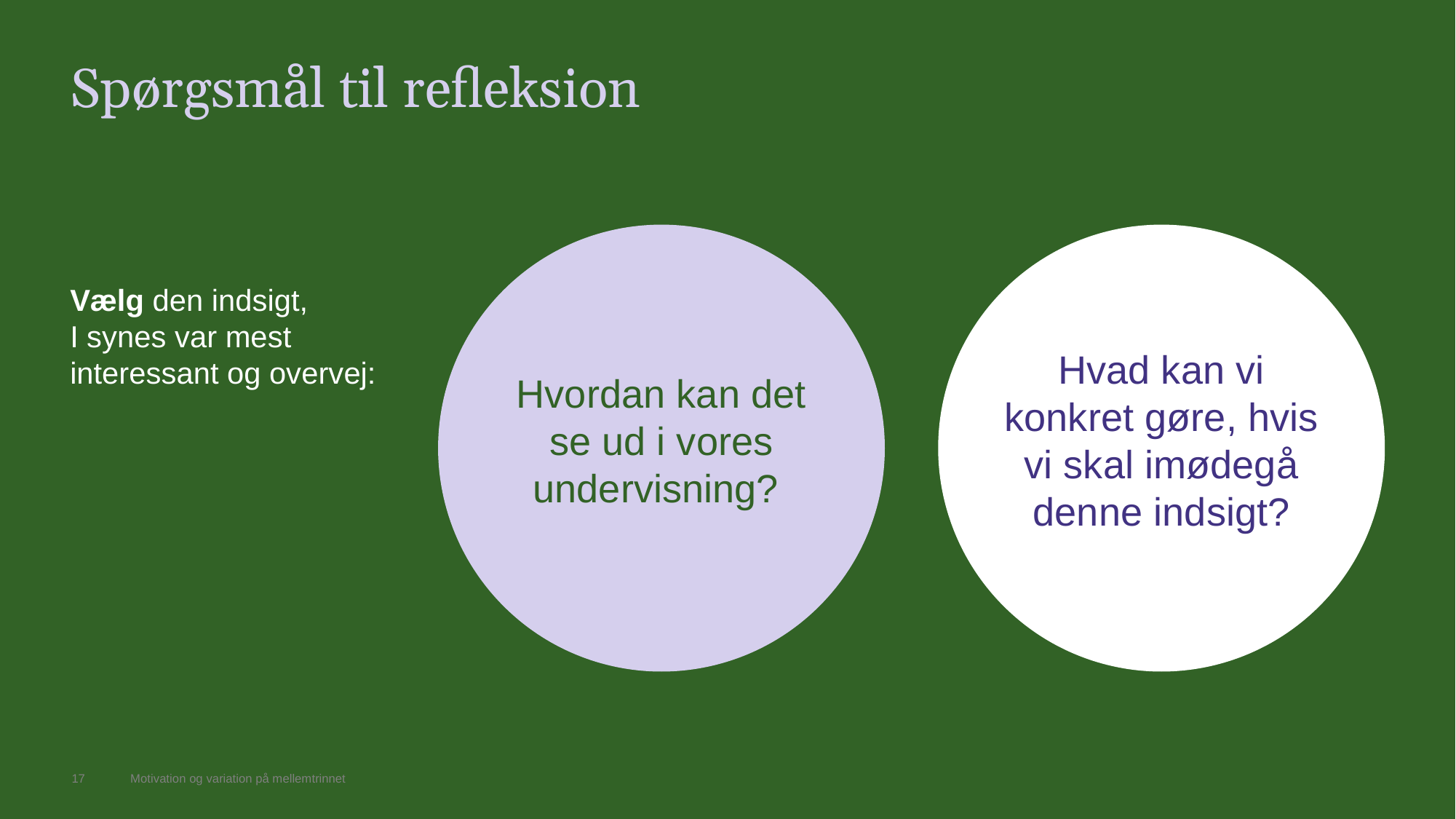

Spørgsmål til refleksion
Hvad kan vi konkret gøre, hvis vi skal imødegå denne indsigt?
Hvordan kan det se ud i vores undervisning?
Vælg den indsigt,
I synes var mest interessant og overvej:

17
Motivation og variation på mellemtrinnet